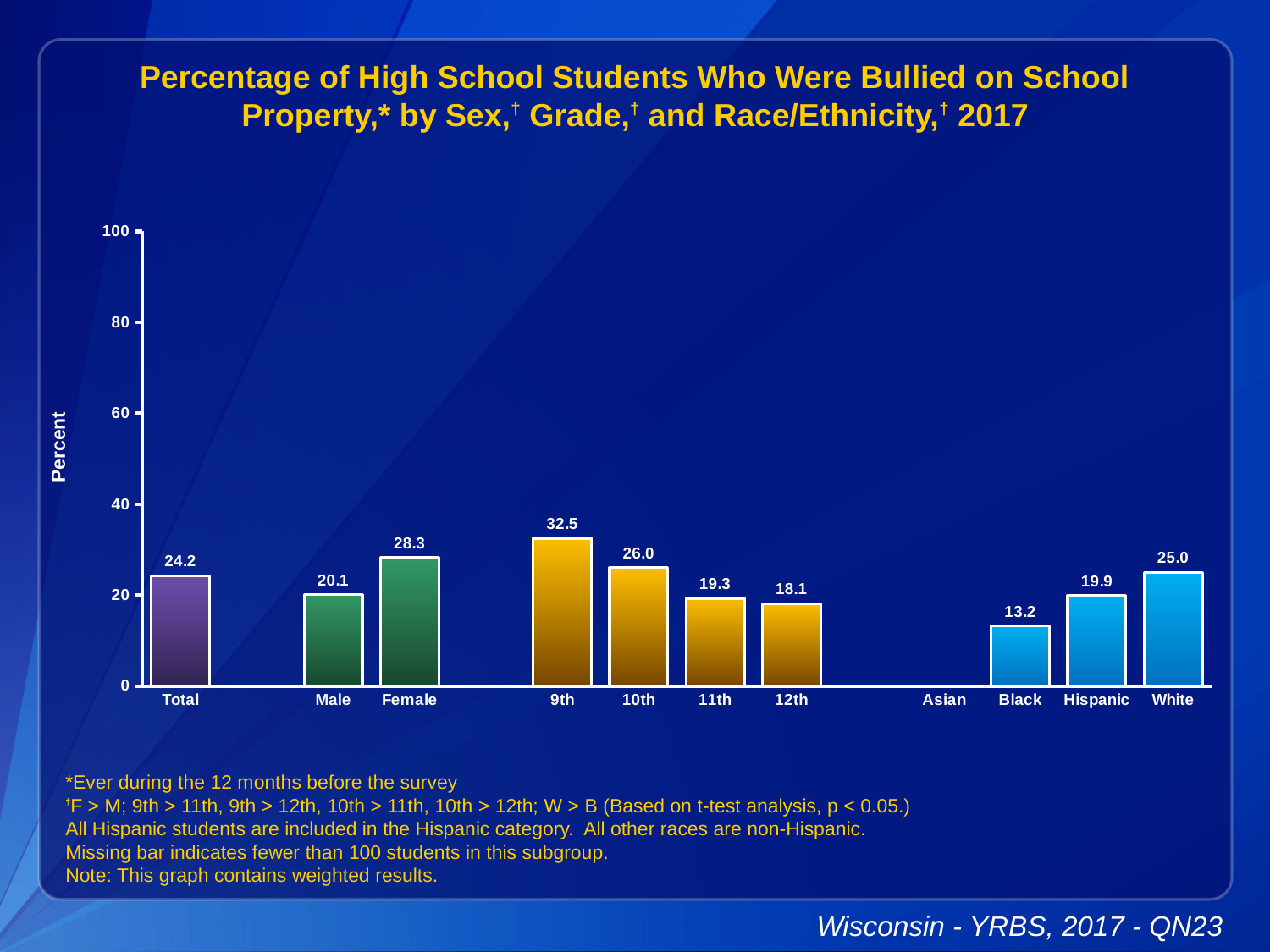

Percentage of High School Students Who Were Bullied on School Property,* by Sex,† Grade,† and Race/Ethnicity,† 2017

### Chart

| Category | Series 1 |
|---|---|
| Total | 24.2 |
|  | None |
| Male | 20.1 |
| Female | 28.3 |
|  | None |
| 9th | 32.5 |
| 10th | 26.0 |
| 11th | 19.3 |
| 12th | 18.1 |
|  | None |
| Asian | None |
| Black | 13.2 |
| Hispanic | 19.9 |
| White | 25.0 |
*Ever during the 12 months before the survey
†F > M; 9th > 11th, 9th > 12th, 10th > 11th, 10th > 12th; W > B (Based on t-test analysis, p < 0.05.)
All Hispanic students are included in the Hispanic category.  All other races are non-Hispanic.
Missing bar indicates fewer than 100 students in this subgroup.
Note: This graph contains weighted results.
Wisconsin - YRBS, 2017 - QN23